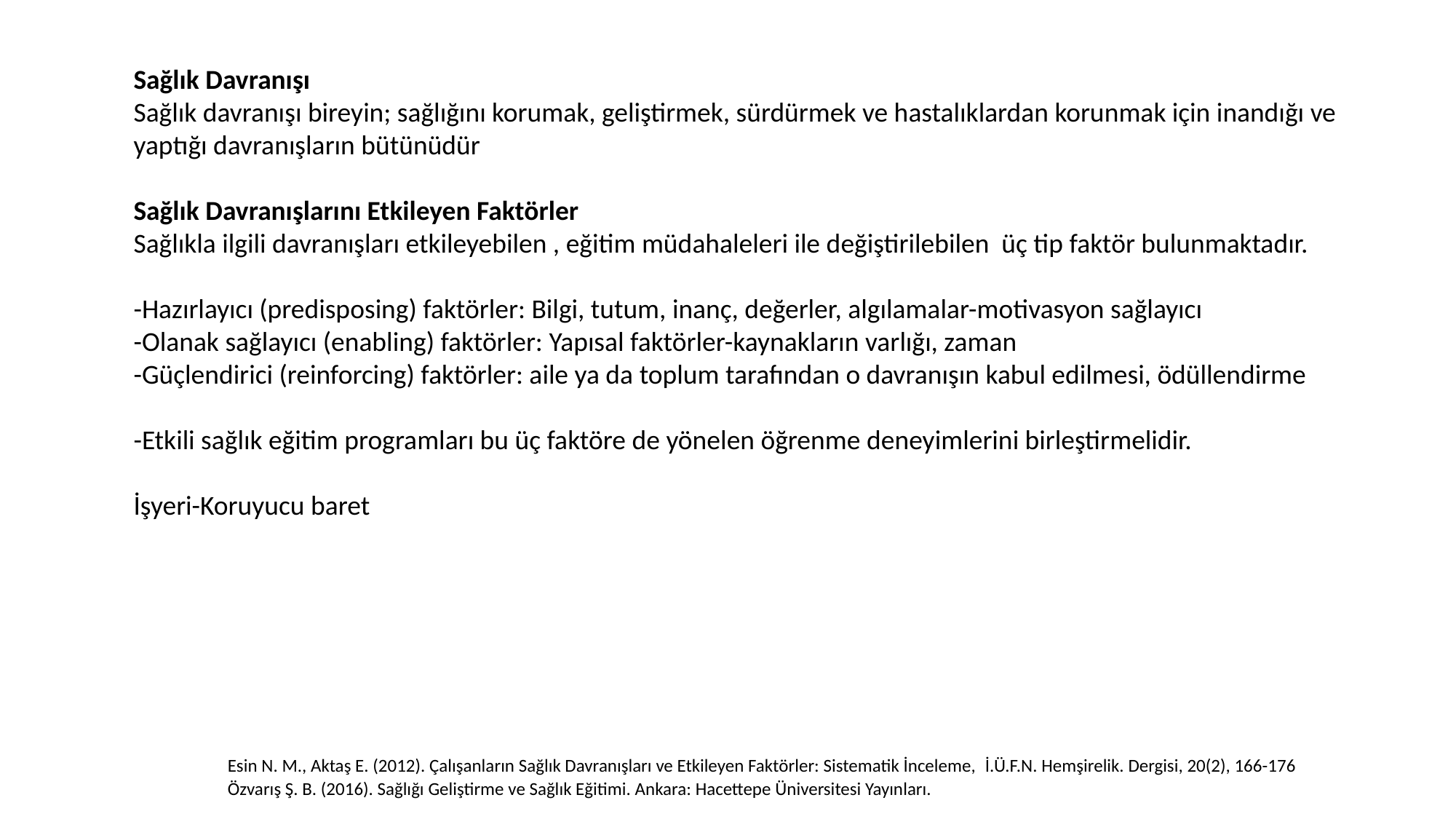

Sağlık Davranışı
Sağlık davranışı bireyin; sağlığını korumak, geliştirmek, sürdürmek ve hastalıklardan korunmak için inandığı ve yaptığı davranışların bütünüdür

Sağlık Davranışlarını Etkileyen Faktörler
Sağlıkla ilgili davranışları etkileyebilen , eğitim müdahaleleri ile değiştirilebilen  üç tip faktör bulunmaktadır.

-Hazırlayıcı (predisposing) faktörler: Bilgi, tutum, inanç, değerler, algılamalar-motivasyon sağlayıcı
-Olanak sağlayıcı (enabling) faktörler: Yapısal faktörler-kaynakların varlığı, zaman
-Güçlendirici (reinforcing) faktörler: aile ya da toplum tarafından o davranışın kabul edilmesi, ödüllendirme

-Etkili sağlık eğitim programları bu üç faktöre de yönelen öğrenme deneyimlerini birleştirmelidir.

İşyeri-Koruyucu baret

Esin N. M., Aktaş E. (2012). Çalışanların Sağlık Davranışları ve Etkileyen Faktörler: Sistematik İnceleme, İ.Ü.F.N. Hemşirelik. Dergisi, 20(2), 166-176
Özvarış Ş. B. (2016). Sağlığı Geliştirme ve Sağlık Eğitimi. Ankara: Hacettepe Üniversitesi Yayınları.